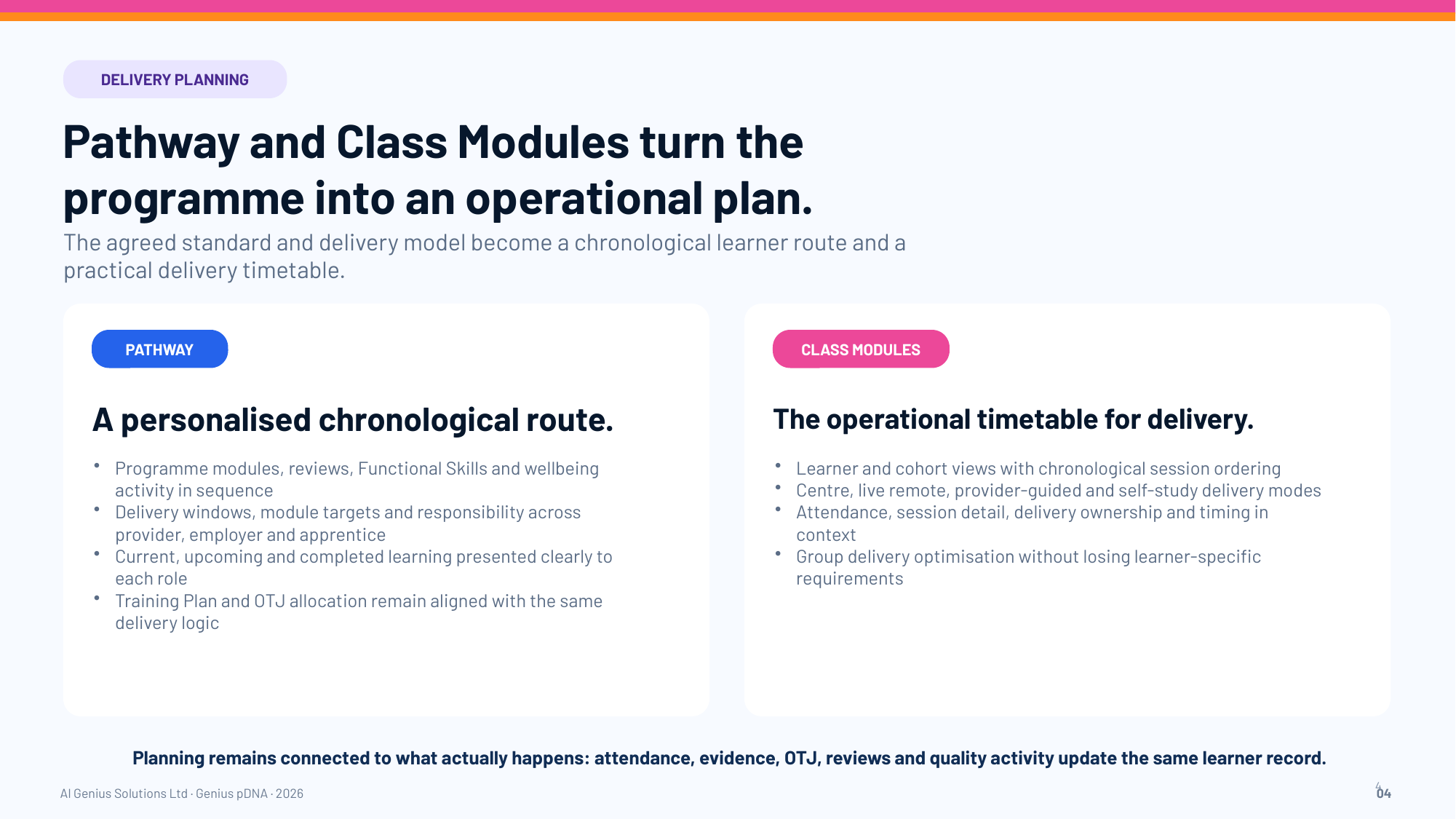

DELIVERY PLANNING
Pathway and Class Modules turn the programme into an operational plan.
The agreed standard and delivery model become a chronological learner route and a practical delivery timetable.

PATHWAY

CLASS MODULES
A personalised chronological route.
The operational timetable for delivery.
Programme modules, reviews, Functional Skills and wellbeing activity in sequence
Delivery windows, module targets and responsibility across provider, employer and apprentice
Current, upcoming and completed learning presented clearly to each role
Training Plan and OTJ allocation remain aligned with the same delivery logic
Learner and cohort views with chronological session ordering
Centre, live remote, provider-guided and self-study delivery modes
Attendance, session detail, delivery ownership and timing in context
Group delivery optimisation without losing learner-specific requirements
Planning remains connected to what actually happens: attendance, evidence, OTJ, reviews and quality activity update the same learner record.
4
AI Genius Solutions Ltd · Genius pDNA · 2026
04